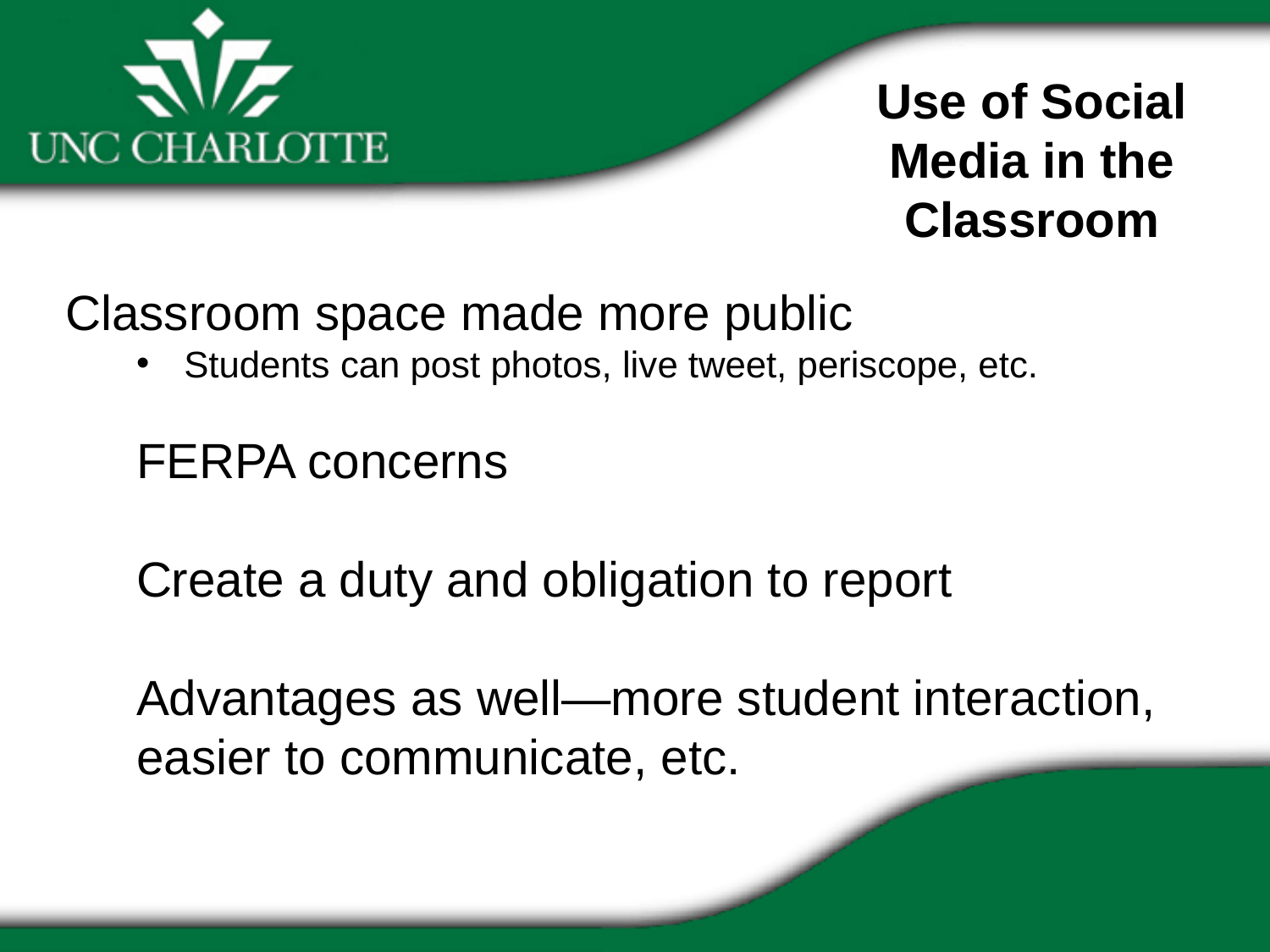

Use of Social Media in the Classroom
Classroom space made more public
Students can post photos, live tweet, periscope, etc.

FERPA concerns

Create a duty and obligation to report

Advantages as well—more student interaction, easier to communicate, etc.